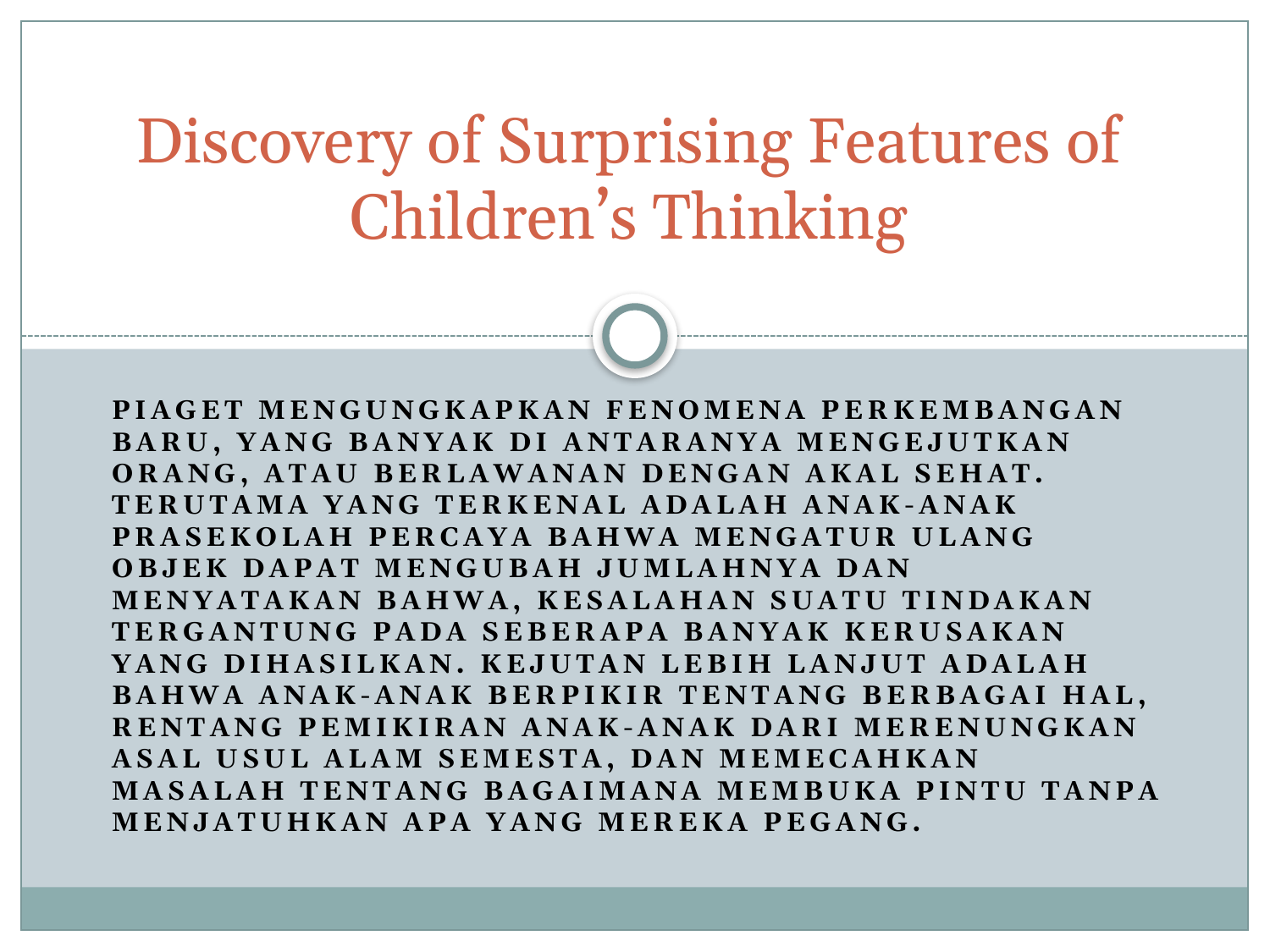

# Discovery of Surprising Features of Children’s Thinking
Piaget mengungkapkan fenomena perkembangan baru, yang banyak di antaranya mengejutkan orang, atau berlawanan dengan akal sehat. Terutama yang terkenal adalah anak-anak prasekolah percaya bahwa mengatur ulang objek dapat mengubah jumlahnya dan menyatakan bahwa, kesalahan suatu tindakan tergantung pada seberapa banyak kerusakan yang dihasilkan. Kejutan lebih lanjut adalah bahwa anak-anak berpikir tentang berbagai hal, rentang pemikiran anak-anak dari merenungkan asal usul alam semesta, dan memecahkan masalah tentang bagaimana membuka pintu tanpa menjatuhkan apa yang mereka pegang.